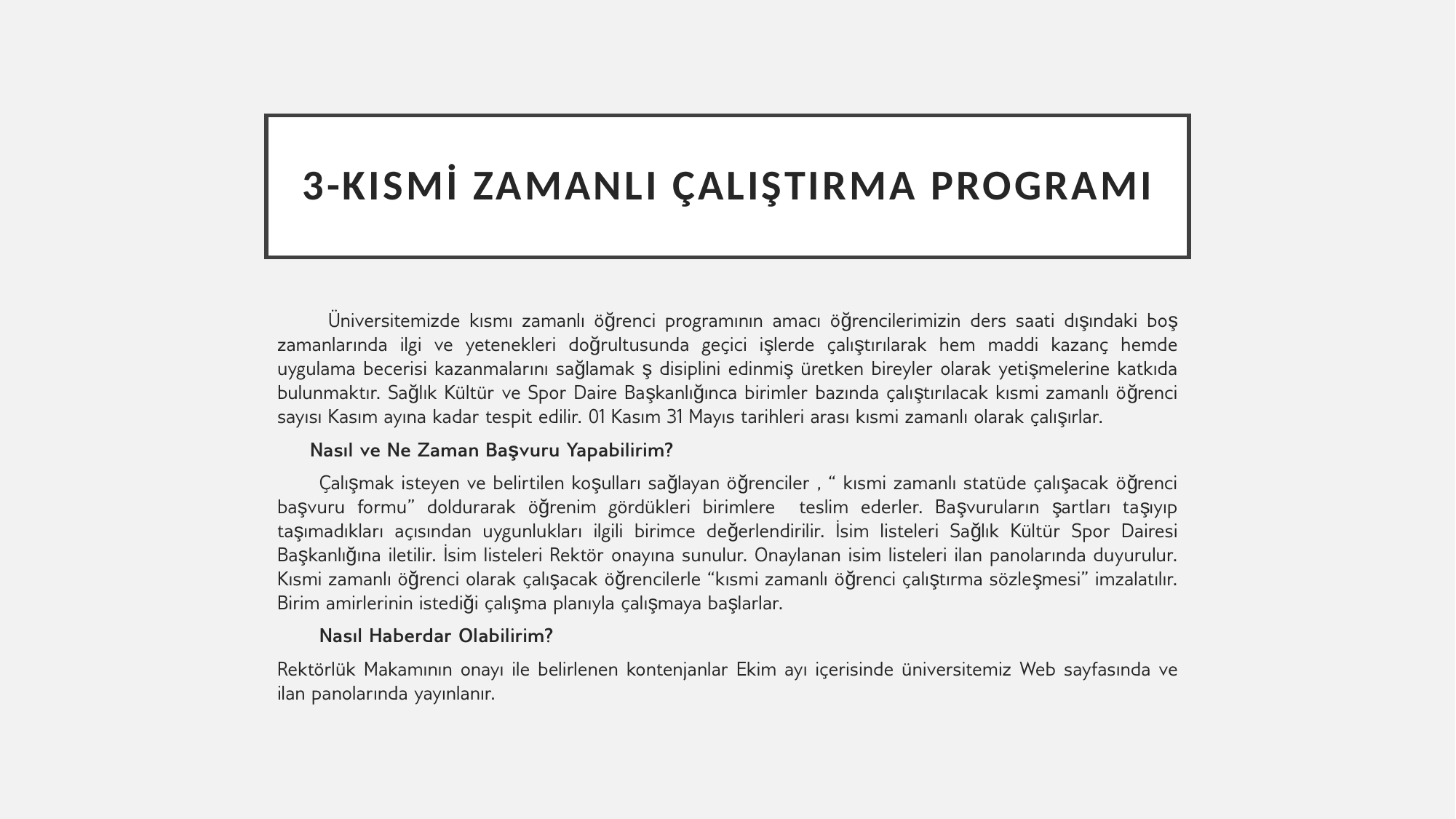

# 3-Kısmi Zamanlı Çalıştırma Programı
      Üniversitemizde kısmı zamanlı öğrenci programının amacı öğrencilerimizin ders saati dışındaki boş zamanlarında ilgi ve yetenekleri doğrultusunda geçici işlerde çalıştırılarak hem maddi kazanç hemde uygulama becerisi kazanmalarını sağlamak ş disiplini edinmiş üretken bireyler olarak yetişmelerine katkıda bulunmaktır. Sağlık Kültür ve Spor Daire Başkanlığınca birimler bazında çalıştırılacak kısmi zamanlı öğrenci sayısı Kasım ayına kadar tespit edilir. 01 Kasım 31 Mayıs tarihleri arası kısmi zamanlı olarak çalışırlar.
     Nasıl ve Ne Zaman Başvuru Yapabilirim?
      Çalışmak isteyen ve belirtilen koşulları sağlayan öğrenciler , “ kısmi zamanlı statüde çalışacak öğrenci başvuru formu” doldurarak öğrenim gördükleri birimlere  teslim ederler. Başvuruların şartları taşıyıp taşımadıkları açısından uygunlukları ilgili birimce değerlendirilir. İsim listeleri Sağlık Kültür Spor Dairesi Başkanlığına iletilir. İsim listeleri Rektör onayına sunulur. Onaylanan isim listeleri ilan panolarında duyurulur. Kısmi zamanlı öğrenci olarak çalışacak öğrencilerle “kısmi zamanlı öğrenci çalıştırma sözleşmesi” imzalatılır. Birim amirlerinin istediği çalışma planıyla çalışmaya başlarlar.
       Nasıl Haberdar Olabilirim?
Rektörlük Makamının onayı ile belirlenen kontenjanlar Ekim ayı içerisinde üniversitemiz Web sayfasında ve ilan panolarında yayınlanır.